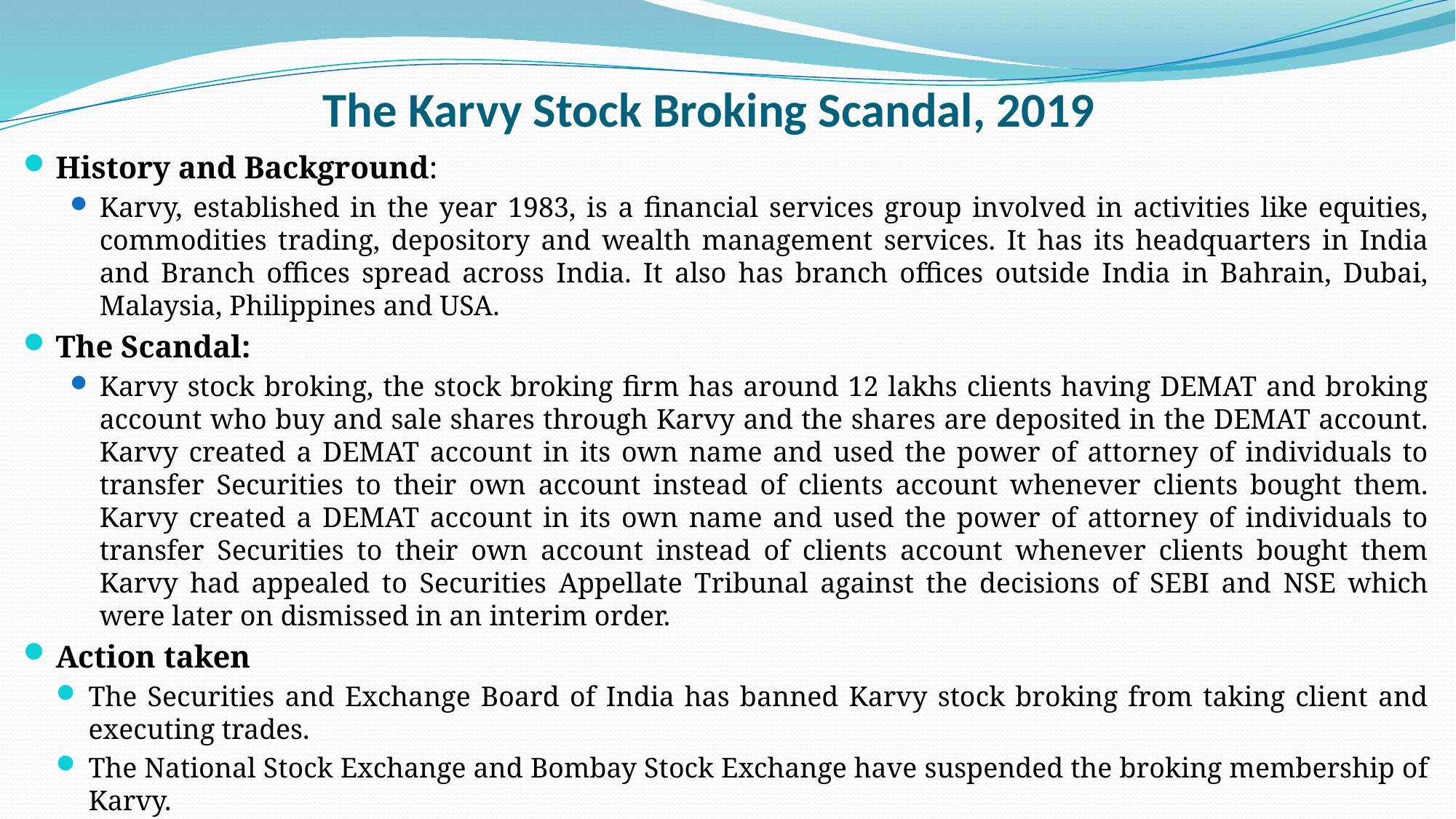

# The Karvy Stock Broking Scandal, 2019
History and Background:
Karvy, established in the year 1983, is a financial services group involved in activities like equities, commodities trading, depository and wealth management services. It has its headquarters in India and Branch offices spread across India. It also has branch offices outside India in Bahrain, Dubai, Malaysia, Philippines and USA.
The Scandal:
Karvy stock broking, the stock broking firm has around 12 lakhs clients having DEMAT and broking account who buy and sale shares through Karvy and the shares are deposited in the DEMAT account. Karvy created a DEMAT account in its own name and used the power of attorney of individuals to transfer Securities to their own account instead of clients account whenever clients bought them. Karvy created a DEMAT account in its own name and used the power of attorney of individuals to transfer Securities to their own account instead of clients account whenever clients bought them Karvy had appealed to Securities Appellate Tribunal against the decisions of SEBI and NSE which were later on dismissed in an interim order.
Action taken
The Securities and Exchange Board of India has banned Karvy stock broking from taking client and executing trades.
The National Stock Exchange and Bombay Stock Exchange have suspended the broking membership of Karvy.